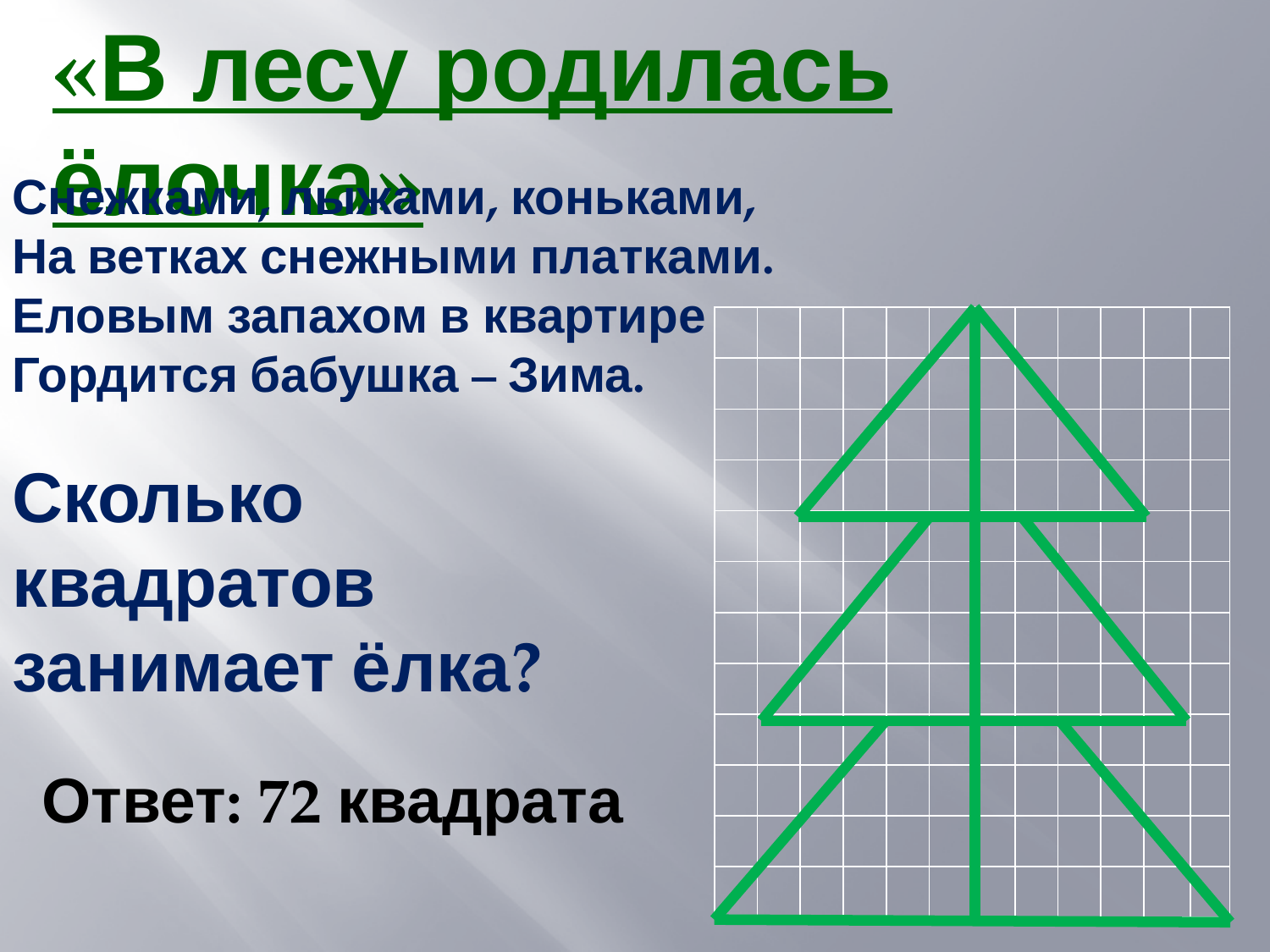

«В лесу родилась ёлочка»

Снежками, лыжами, коньками,
На ветках снежными платками.
Еловым запахом в квартире
Гордится бабушка – Зима.

|  |  |  |  |  |  |  |  |  |  |  |  |
| --- | --- | --- | --- | --- | --- | --- | --- | --- | --- | --- | --- |
|  |  |  |  |  |  |  |  |  |  |  |  |
|  |  |  |  |  |  |  |  |  |  |  |  |
|  |  |  |  |  |  |  |  |  |  |  |  |
|  |  |  |  |  |  |  |  |  |  |  |  |
|  |  |  |  |  |  |  |  |  |  |  |  |
|  |  |  |  |  |  |  |  |  |  |  |  |
|  |  |  |  |  |  |  |  |  |  |  |  |
|  |  |  |  |  |  |  |  |  |  |  |  |
|  |  |  |  |  |  |  |  |  |  |  |  |
|  |  |  |  |  |  |  |  |  |  |  |  |
|  |  |  |  |  |  |  |  |  |  |  |  |
Сколько квадратов занимает ёлка?

Ответ: 72 квадрата